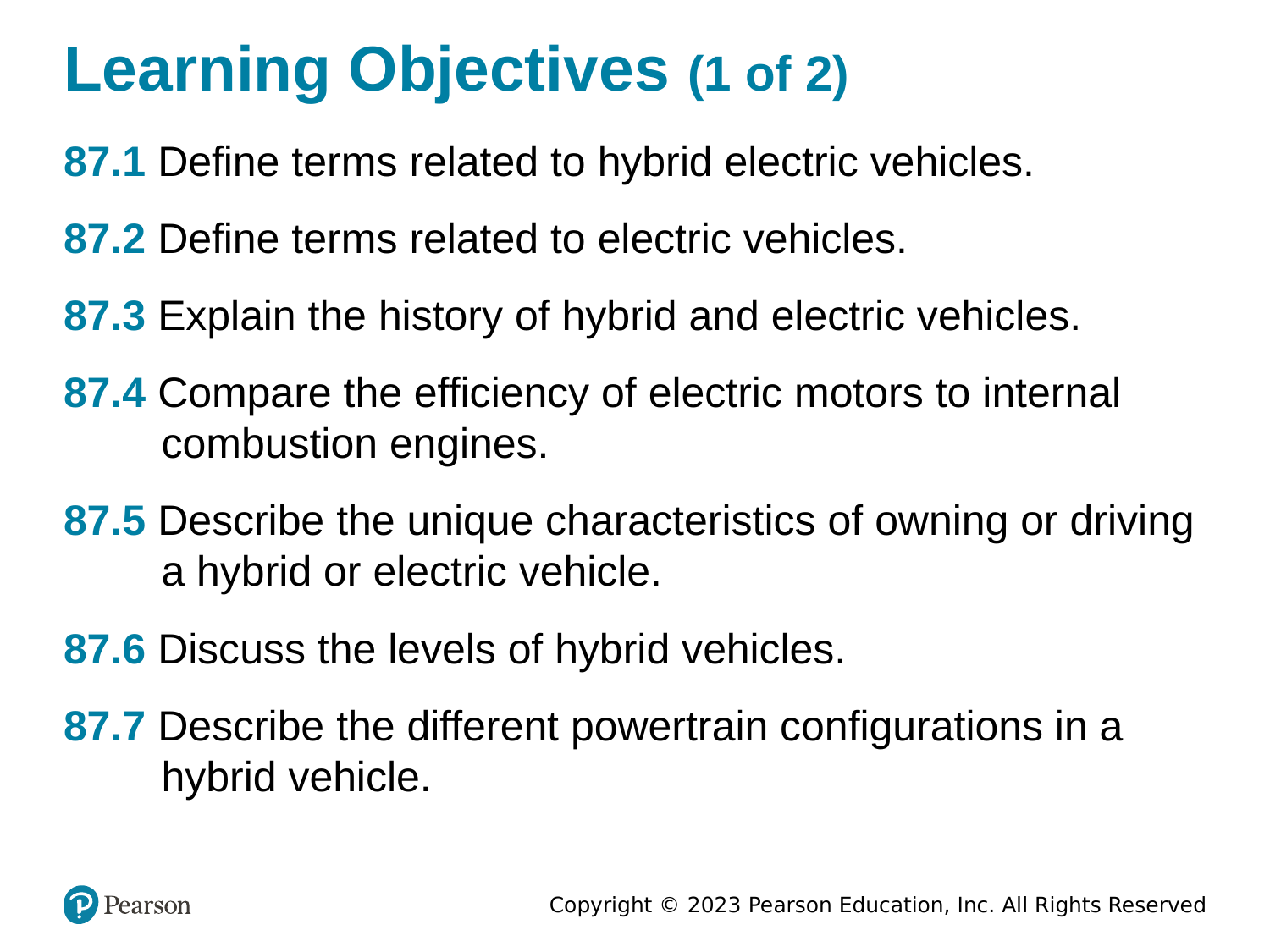

# Learning Objectives (1 of 2)
87.1 Define terms related to hybrid electric vehicles.
87.2 Define terms related to electric vehicles.
87.3 Explain the history of hybrid and electric vehicles.
87.4 Compare the efficiency of electric motors to internal combustion engines.
87.5 Describe the unique characteristics of owning or driving a hybrid or electric vehicle.
87.6 Discuss the levels of hybrid vehicles.
87.7 Describe the different powertrain configurations in a hybrid vehicle.